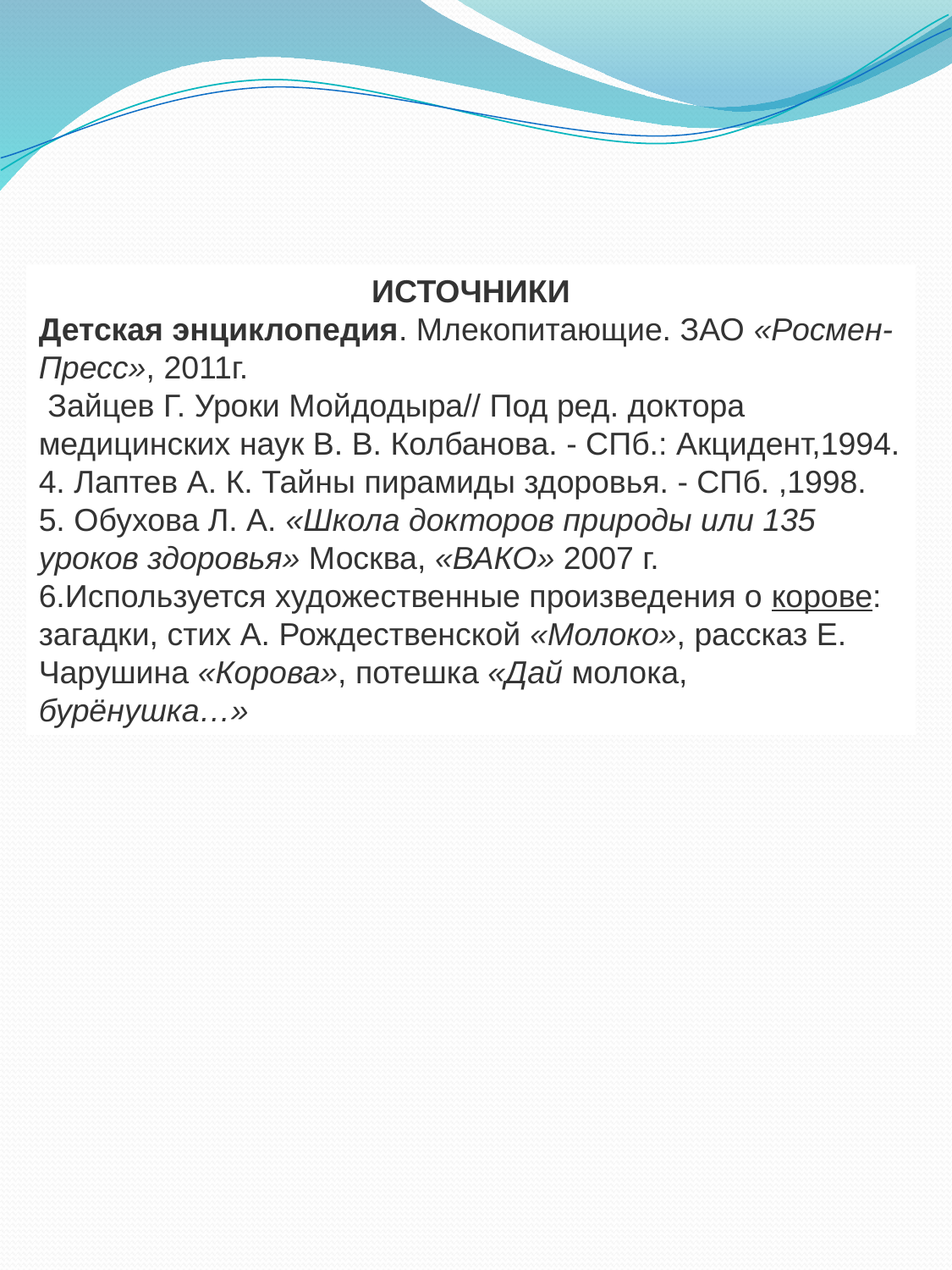

ИСТОЧНИКИ
Детская энциклопедия. Млекопитающие. ЗАО «Росмен-Пресс», 2011г.
 Зайцев Г. Уроки Мойдодыра// Под ред. доктора медицинских наук В. В. Колбанова. - СПб.: Акцидент,1994.
4. Лаптев А. К. Тайны пирамиды здоровья. - СПб. ,1998.
5. Обухова Л. А. «Школа докторов природы или 135 уроков здоровья» Москва, «ВАКО» 2007 г.
6.Используется художественные произведения о корове: загадки, стих А. Рождественской «Молоко», рассказ Е. Чарушина «Корова», потешка «Дай молока, бурёнушка…»